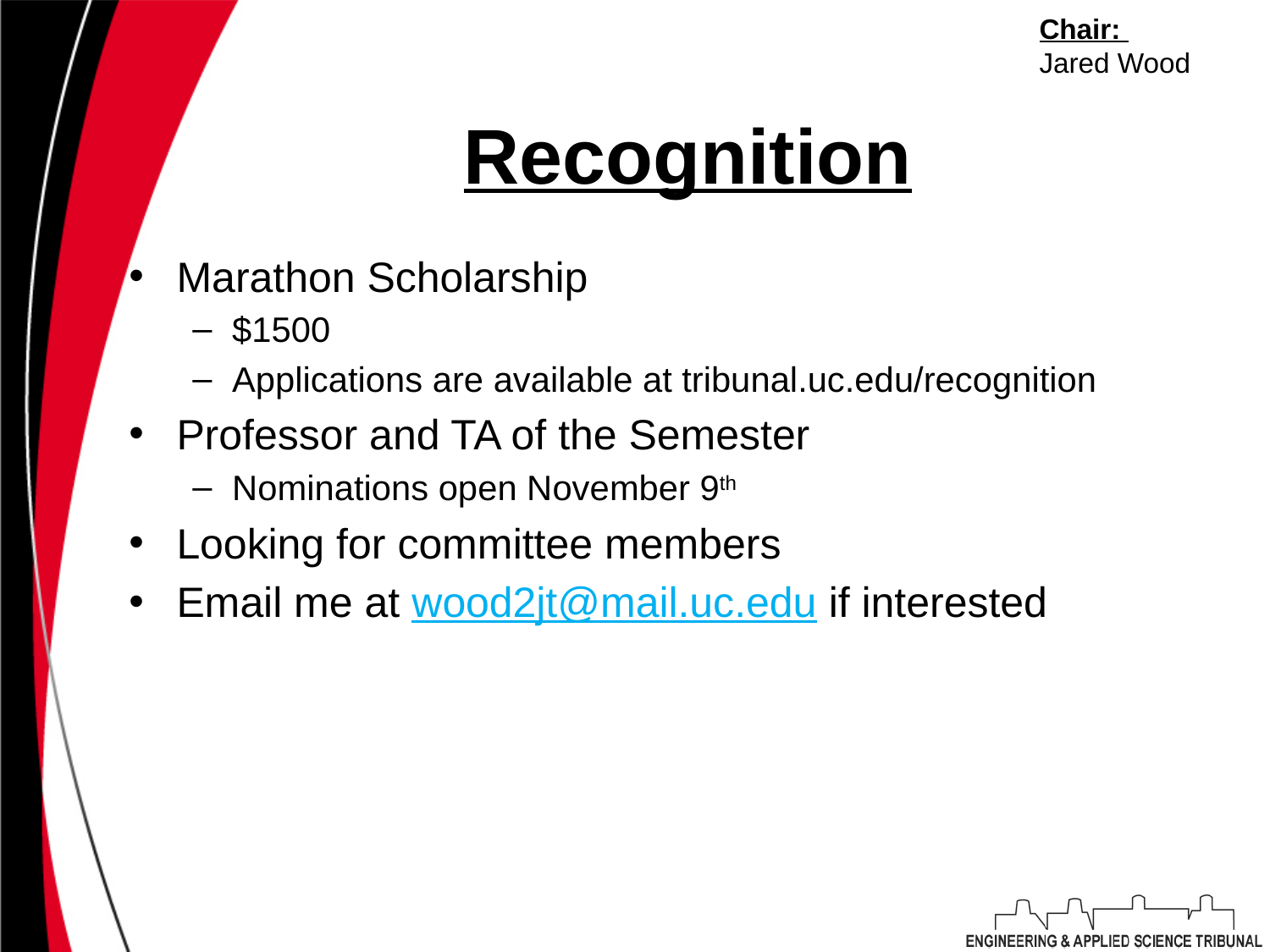

Chair:
Jared Wood
# Recognition
Marathon Scholarship
$1500
Applications are available at tribunal.uc.edu/recognition
Professor and TA of the Semester
Nominations open November 9th
Looking for committee members
Email me at wood2jt@mail.uc.edu if interested